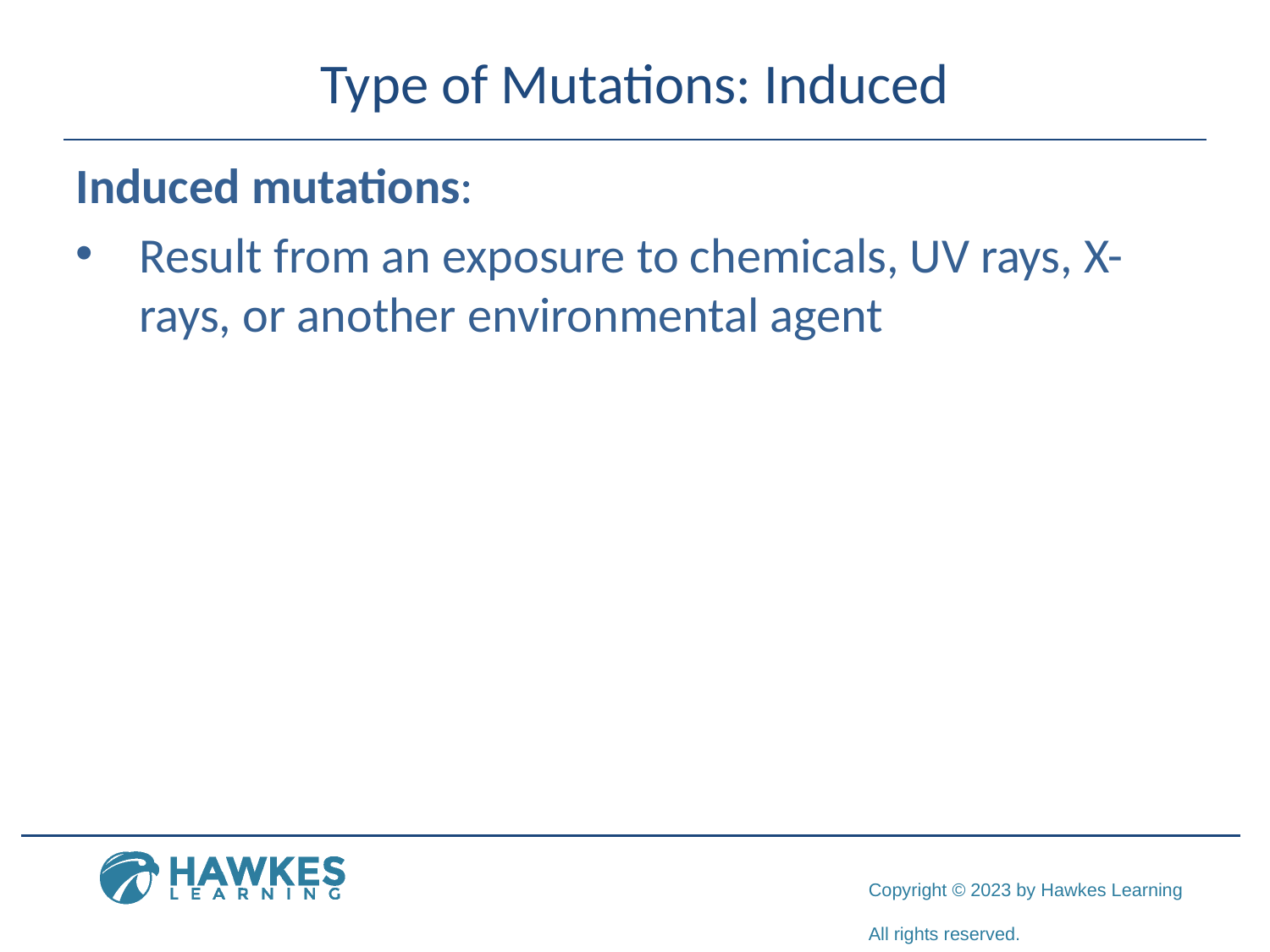

# Type of Mutations: Induced
Induced mutations:
Result from an exposure to chemicals, UV rays, X-rays, or another environmental agent